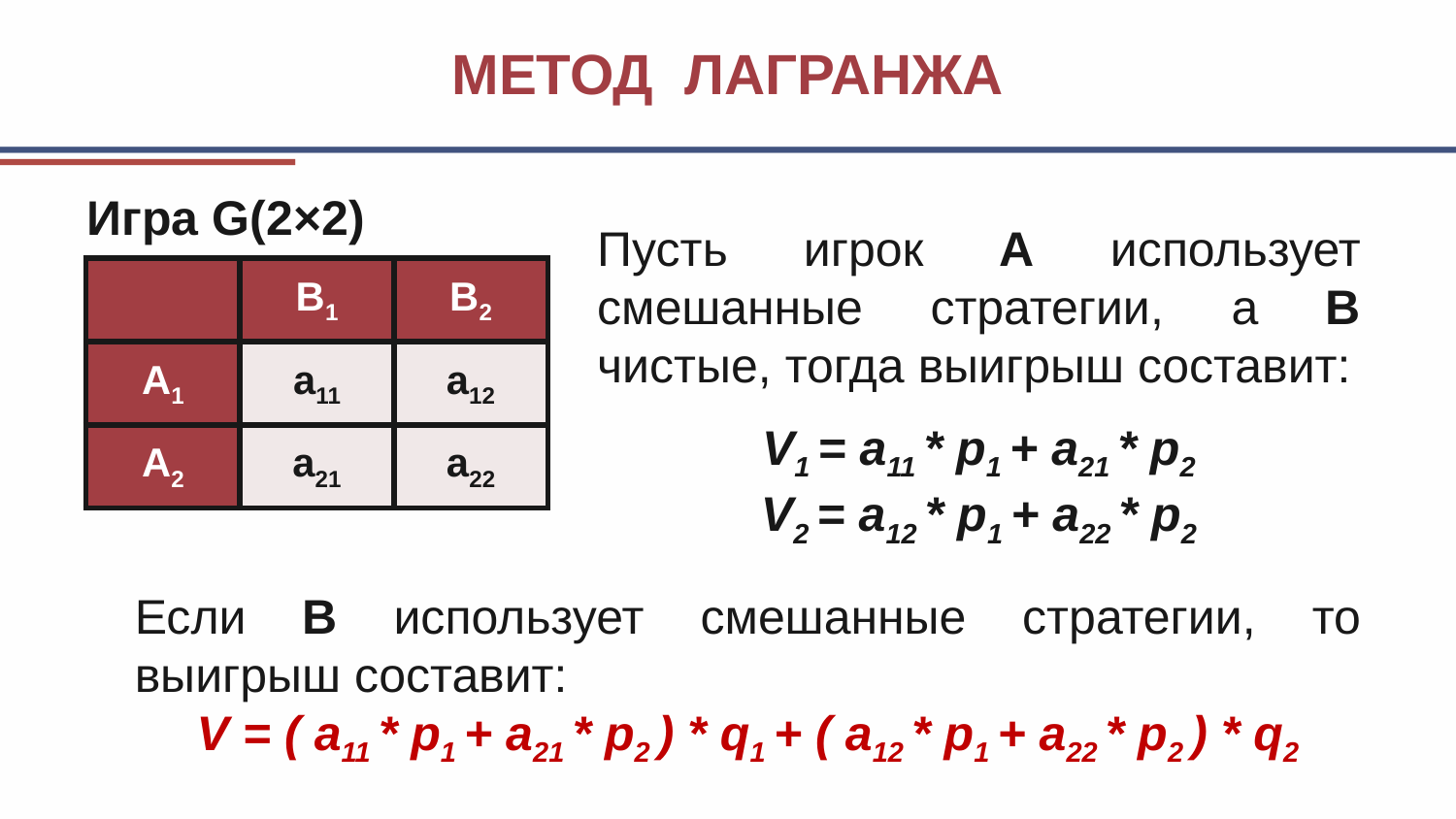

# Метод  Лагранжа
Игра G(2×2)
Пусть игрок А использует смешанные стратегии, а В чистые, тогда выигрыш составит:

V1 = a11 * p1 + a21 * p2
V2 = a12 * p1 + a22 * p2
|  | B1 | B2 |
| --- | --- | --- |
| A1 | a11 | a12 |
| A2 | a21 | a22 |
Если В использует смешанные стратегии, то выигрыш составит:
V = ( a11 * p1 + a21 * p2 ) * q1 + ( a12 * p1 + a22 * p2 ) * q2